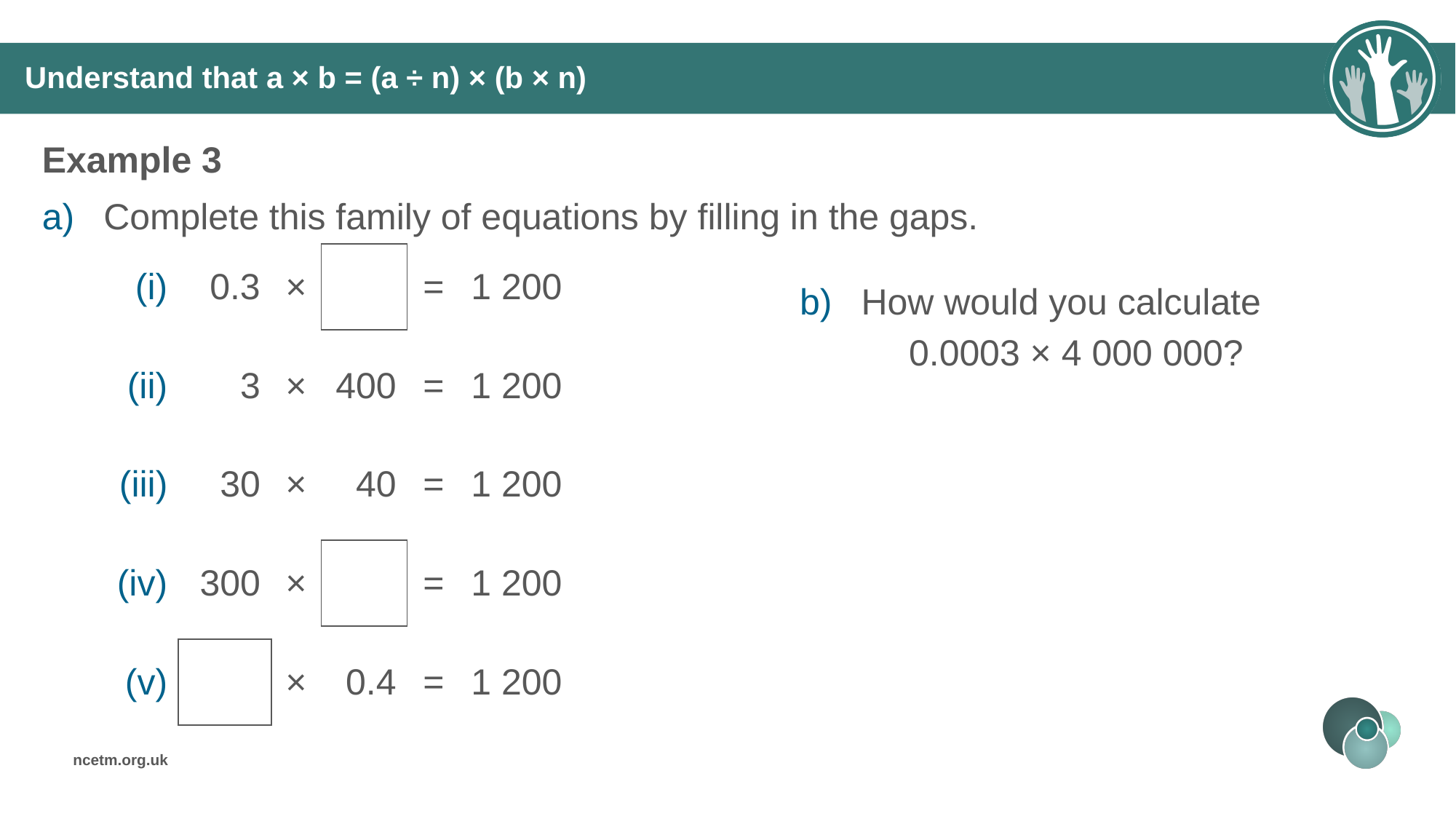

# Understand that a × b = (a ÷ n) × (b × n)
Example 3
Complete this family of equations by filling in the gaps.
| (i) | 0.3 | × |  | = | 1 200 |
| --- | --- | --- | --- | --- | --- |
|  |  |  |  |  |  |
| (ii) | 3 | × | 400 | = | 1 200 |
|  |  |  |  |  |  |
| (iii) | 30 | × | 40 | = | 1 200 |
|  |  |  |  |  |  |
| (iv) | 300 | × |  | = | 1 200 |
|  |  |  |  |  |  |
| (v) |  | × | 0.4 | = | 1 200 |
How would you calculate
	0.0003 × 4 000 000?